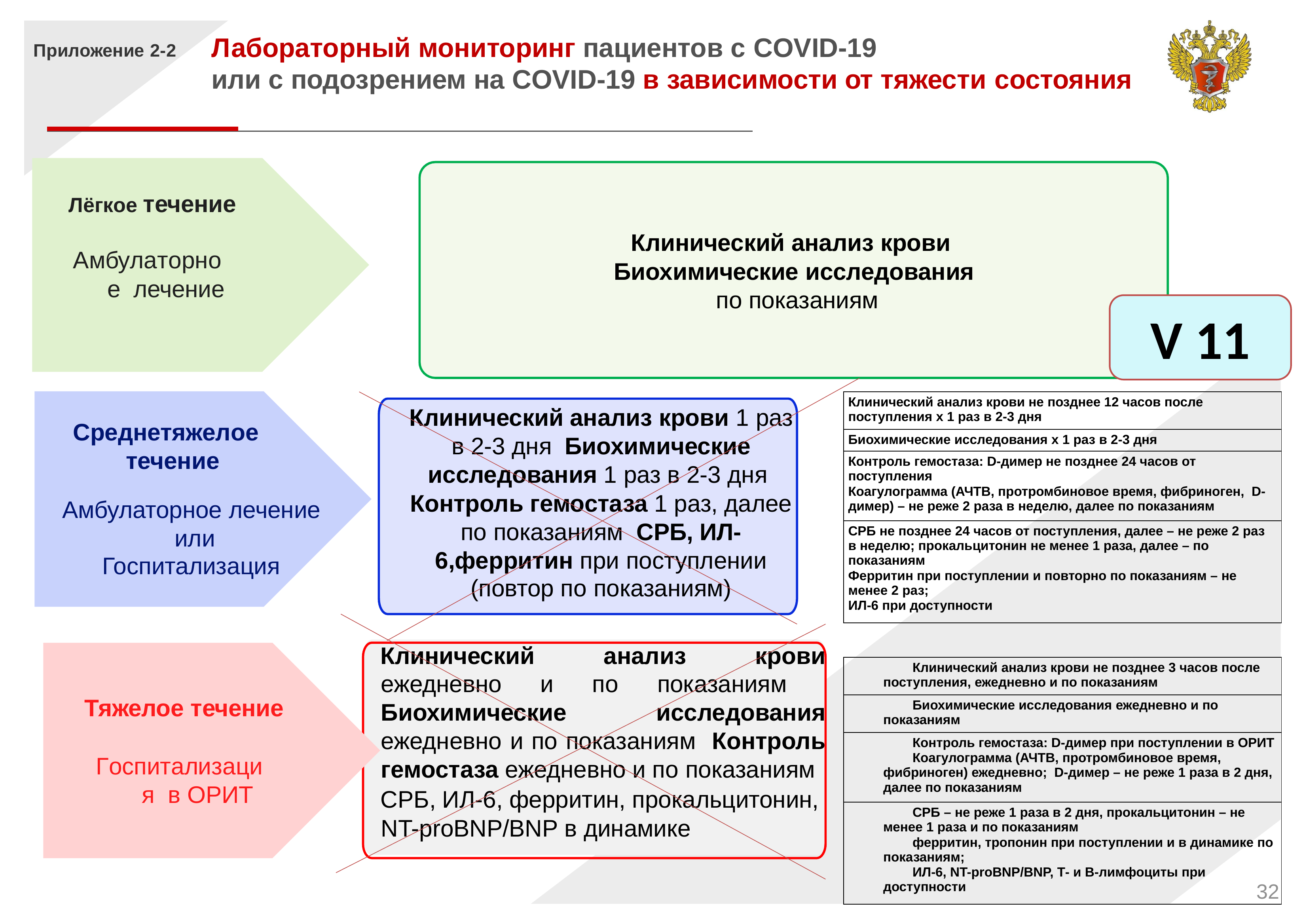

Приложение 2-2	Лабораторный мониторинг пациентов с COVID-19
или с подозрением на COVID-19 в зависимости от тяжести состояния

Лёгкое течение
Клинический анализ крови  Биохимические исследования  по показаниям
Амбулаторное  лечение
V 11

| Клинический анализ крови не позднее 12 часов после поступления х 1 раз в 2-3 дня |
| --- |
| Биохимические исследования х 1 раз в 2-3 дня |
| Контроль гемостаза: D-димер не позднее 24 часов от поступления Коагулограмма (АЧТВ, протромбиновое время, фибриноген, D-димер) – не реже 2 раза в неделю, далее по показаниям |
| СРБ не позднее 24 часов от поступления, далее – не реже 2 раз в неделю; прокальцитонин не менее 1 раза, далее – по показаниям Ферритин при поступлении и повторно по показаниям – не менее 2 раз; ИЛ-6 при доступности |

Клинический анализ крови 1 раз в 2-3 дня  Биохимические исследования 1 раз в 2-3 дня  Контроль гемостаза 1 раз, далее по показаниям  СРБ, ИЛ-6,ферритин при поступлении
(повтор по показаниям)
Среднетяжелое  течение
Амбулаторное лечение  или
Госпитализация

Клинический анализ крови ежедневно и по показаниям  Биохимические исследования ежедневно и по показаниям  Контроль гемостаза ежедневно и по показаниям
СРБ, ИЛ-6, ферритин, прокальцитонин,  NT-proBNP/BNP в динамике

| Клинический анализ крови не позднее 3 часов после поступления, ежедневно и по показаниям |
| --- |
| Биохимические исследования ежедневно и по показаниям |
| Контроль гемостаза: D-димер при поступлении в ОРИТ Коагулограмма (АЧТВ, протромбиновое время, фибриноген) ежедневно; D-димер – не реже 1 раза в 2 дня, далее по показаниям |
| СРБ – не реже 1 раза в 2 дня, прокальцитонин – не менее 1 раза и по показаниям ферритин, тропонин при поступлении и в динамике по показаниям; ИЛ-6, NT-proBNP/BNP, Т- и В-лимфоциты при доступности |
Тяжелое течение
Госпитализация  в ОРИТ
32